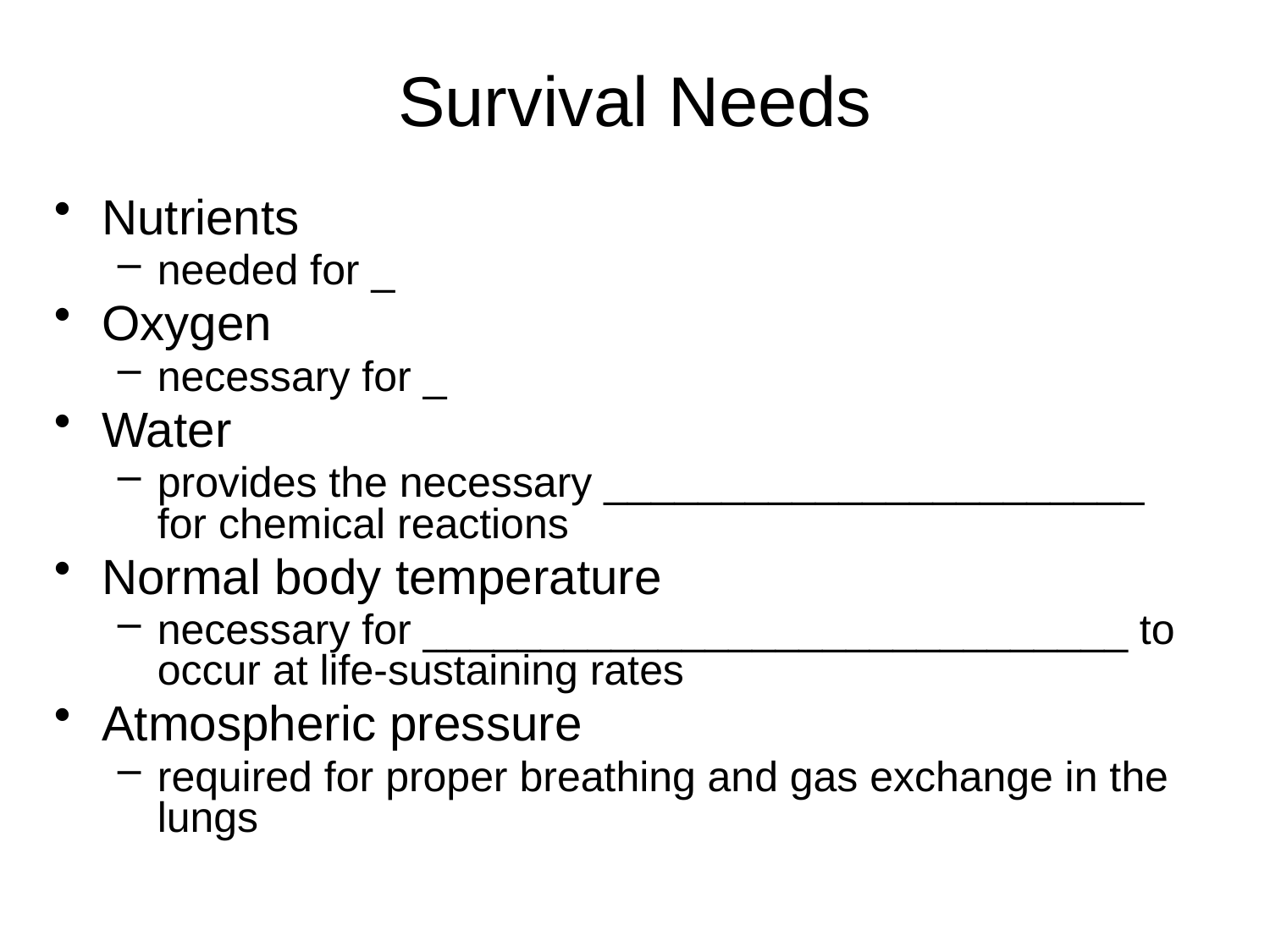

# Survival Needs
Nutrients
needed for _
Oxygen
necessary for _
Water
provides the necessary _______________________ for chemical reactions
Normal body temperature
necessary for ______________________________ to occur at life-sustaining rates
Atmospheric pressure
required for proper breathing and gas exchange in the lungs